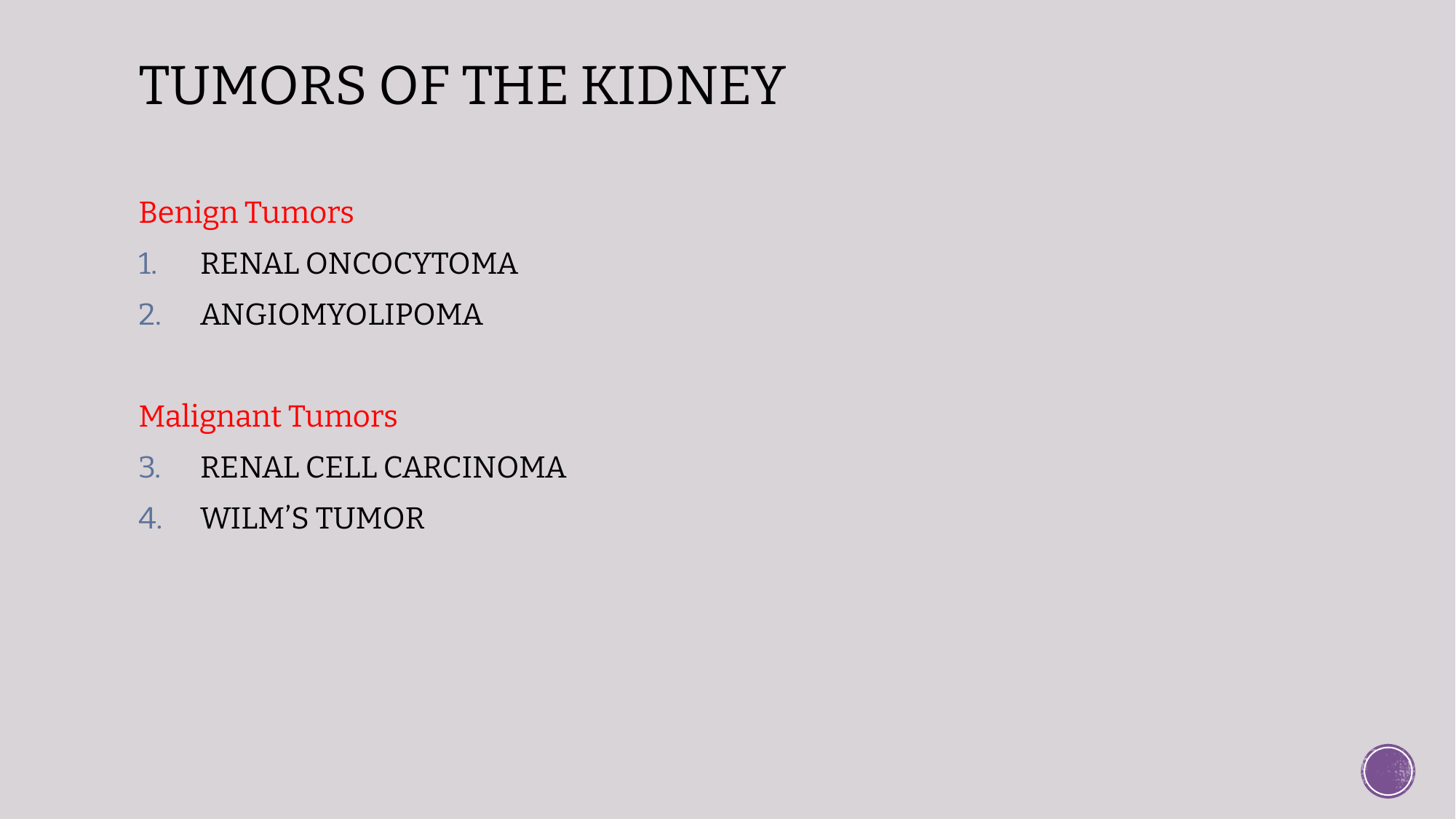

# TUMORS OF THE KIDNEY
Benign Tumors
RENAL ONCOCYTOMA
ANGIOMYOLIPOMA

Malignant Tumors
RENAL CELL CARCINOMA
WILM’S TUMOR